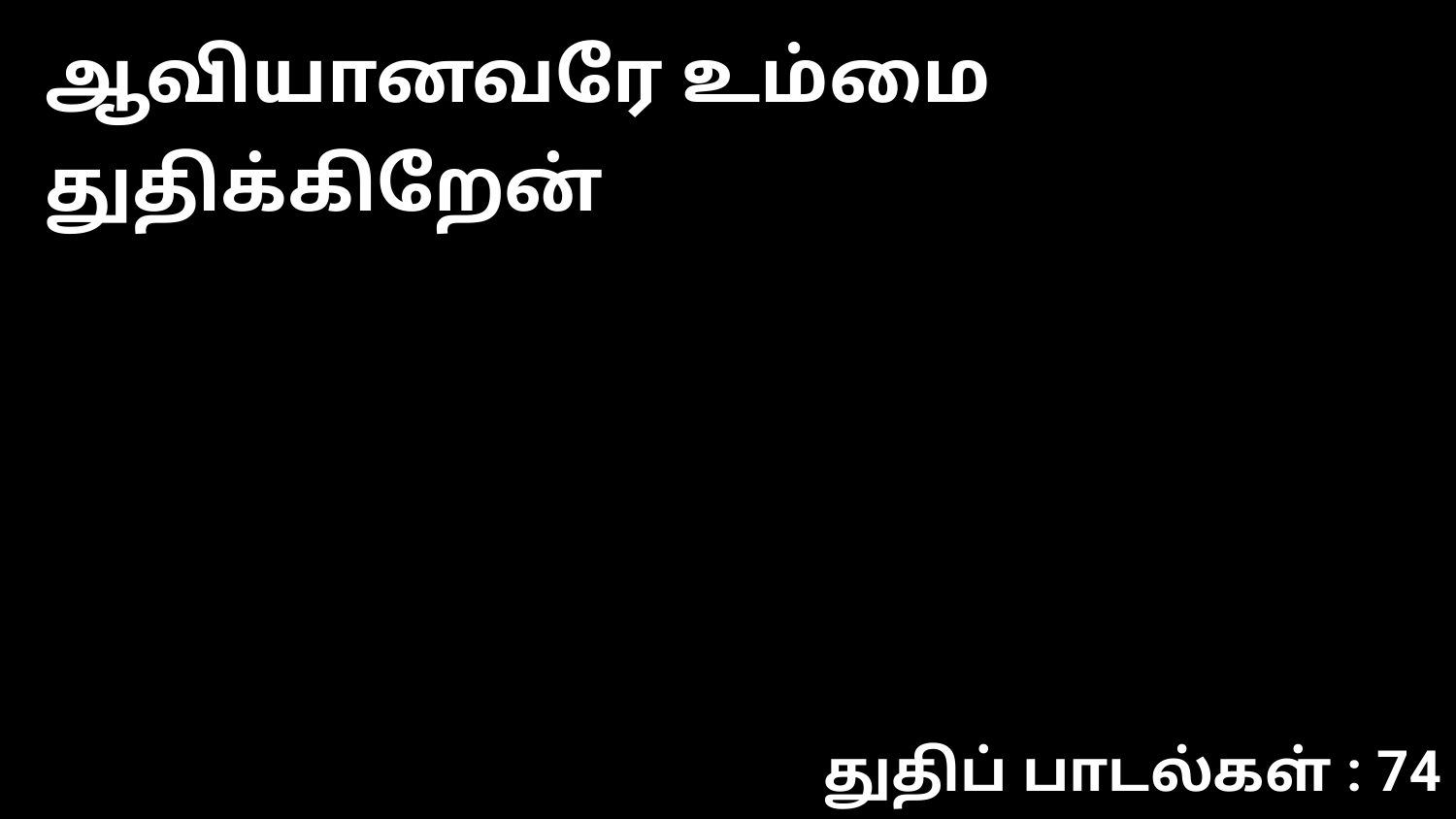

ஆவியானவரே உம்மை துதிக்கிறேன்
துதிப் பாடல்கள் : 74